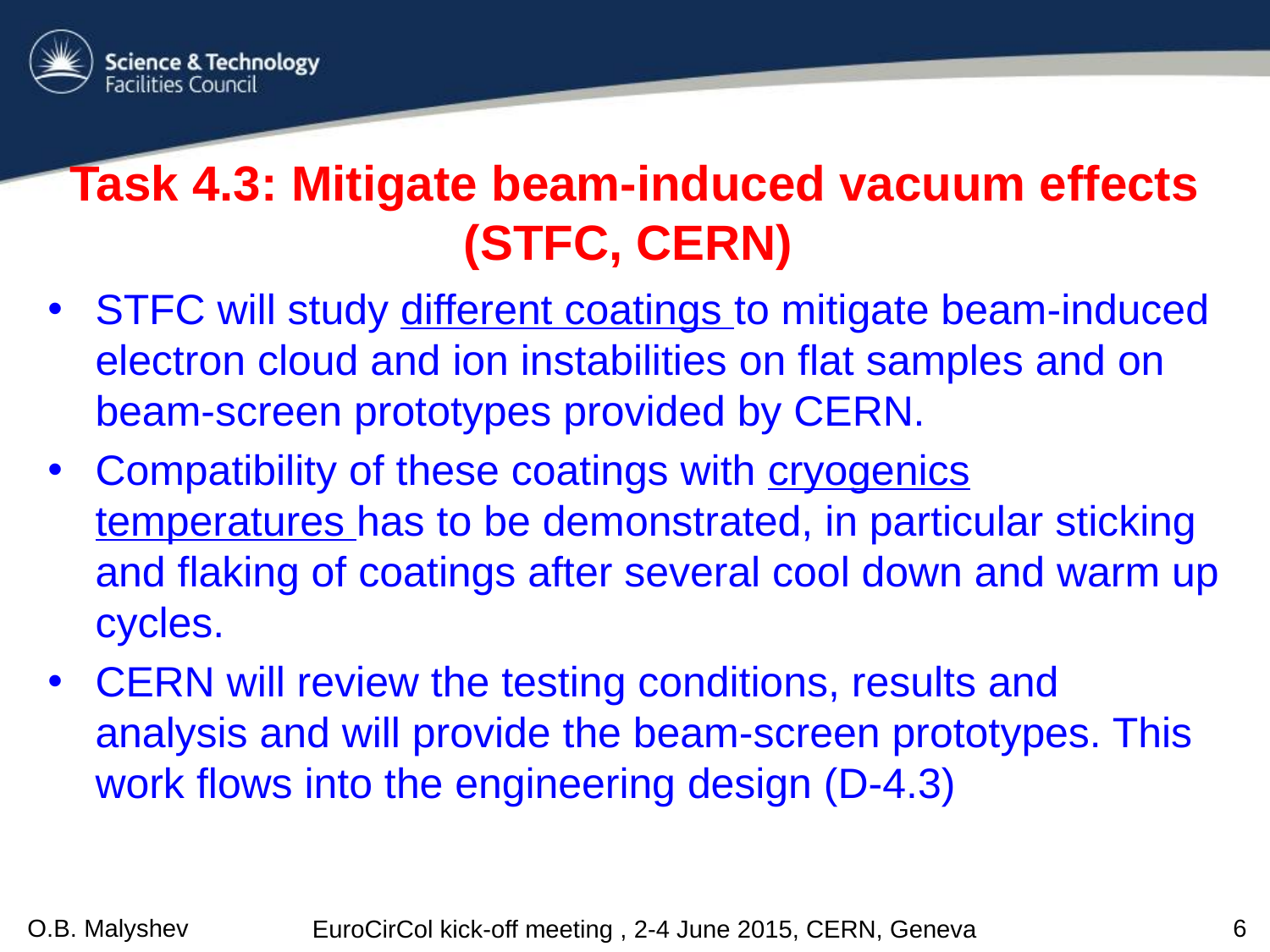

# Task 4.3: Mitigate beam-induced vacuum effects (STFC, CERN)
STFC will study different coatings to mitigate beam-induced electron cloud and ion instabilities on flat samples and on beam-screen prototypes provided by CERN.
Compatibility of these coatings with cryogenics temperatures has to be demonstrated, in particular sticking and flaking of coatings after several cool down and warm up cycles.
CERN will review the testing conditions, results and analysis and will provide the beam-screen prototypes. This work flows into the engineering design (D-4.3)